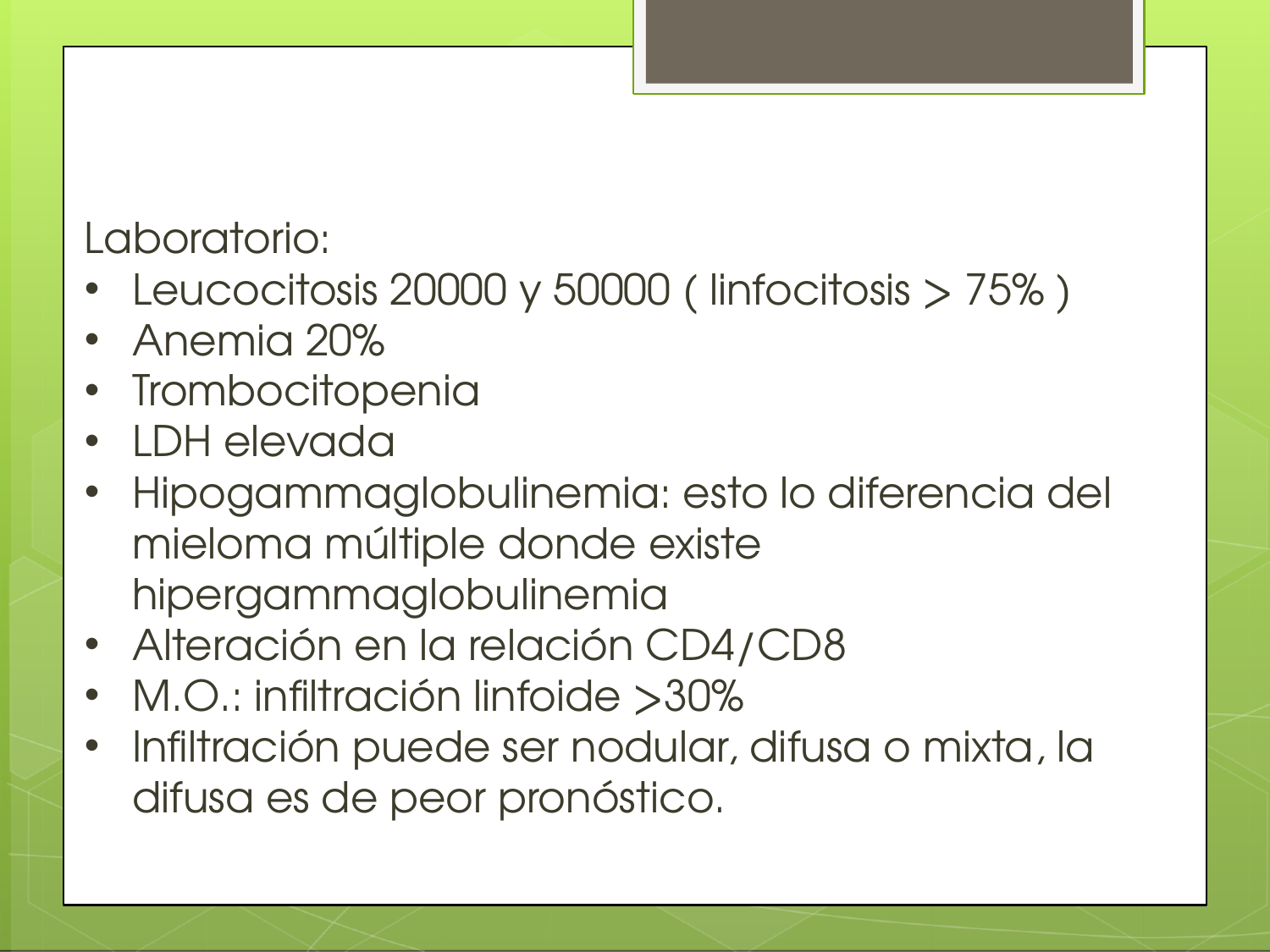

Laboratorio:
Leucocitosis 20000 y 50000 ( linfocitosis > 75% )
Anemia 20%
Trombocitopenia
LDH elevada
Hipogammaglobulinemia: esto lo diferencia del mieloma múltiple donde existe hipergammaglobulinemia
Alteración en la relación CD4/CD8
M.O.: infiltración linfoide >30%
Infiltración puede ser nodular, difusa o mixta, la difusa es de peor pronóstico.